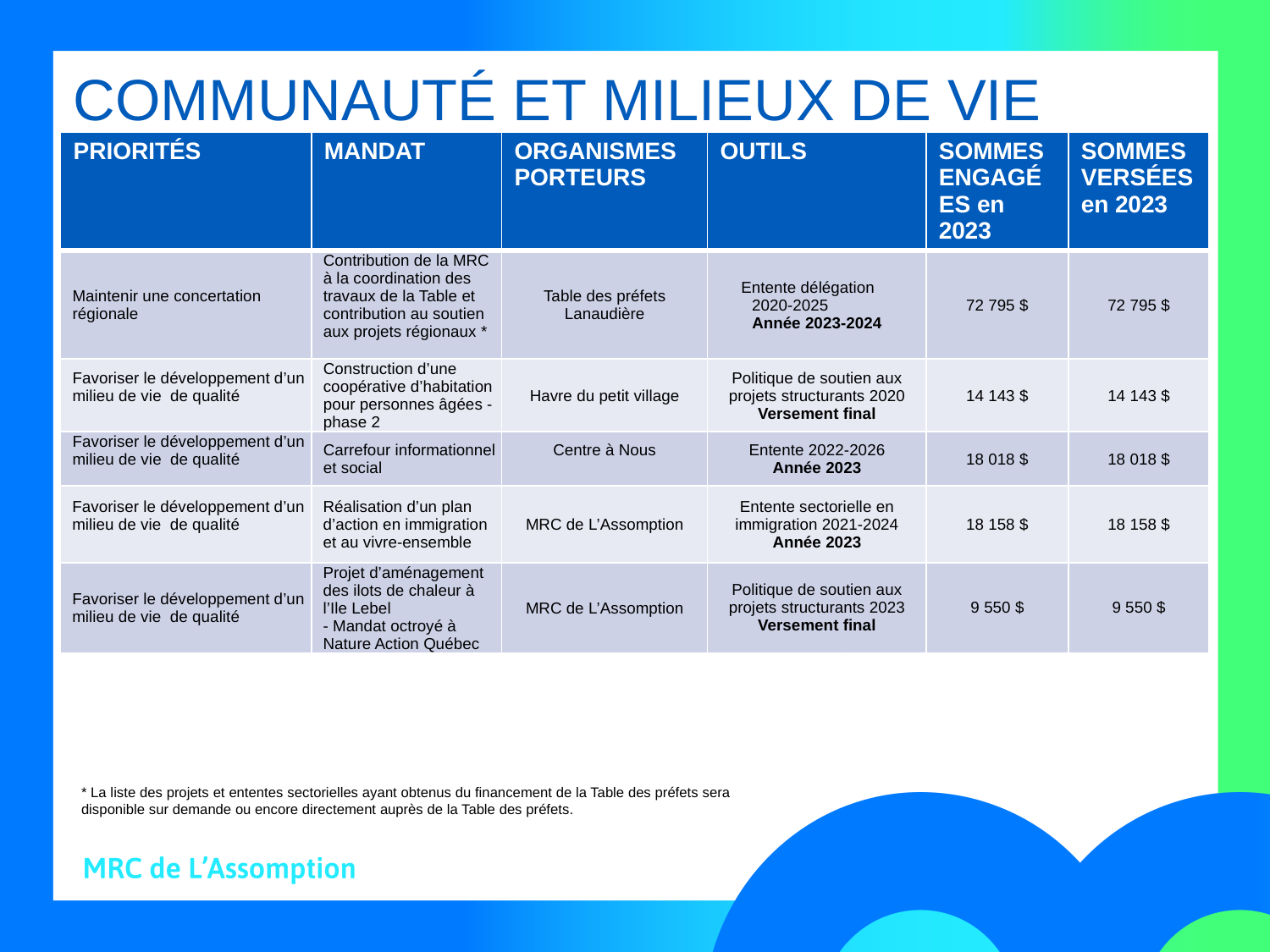

# COMMUNAUTÉ ET MILIEUX DE VIE
| PRIORITÉS | MANDAT | ORGANISMES PORTEURS | OUTILS | SOMMES ENGAGÉES en 2023 | SOMMES VERSÉES en 2023 |
| --- | --- | --- | --- | --- | --- |
| Maintenir une concertation régionale | Contribution de la MRC à la coordination des travaux de la Table et contribution au soutien aux projets régionaux \* | Table des préfets Lanaudière | Entente délégation 2020-2025 Année 2023-2024 | 72 795 $ | 72 795 $ |
| Favoriser le développement d’un milieu de vie de qualité | Construction d’une coopérative d’habitation pour personnes âgées - phase 2 | Havre du petit village | Politique de soutien aux projets structurants 2020 Versement final | 14 143 $ | 14 143 $ |
| Favoriser le développement d’un milieu de vie de qualité | Carrefour informationnel et social | Centre à Nous | Entente 2022-2026 Année 2023 | 18 018 $ | 18 018 $ |
| Favoriser le développement d’un milieu de vie de qualité | Réalisation d’un plan d’action en immigration et au vivre-ensemble | MRC de L’Assomption | Entente sectorielle en immigration 2021-2024 Année 2023 | 18 158 $ | 18 158 $ |
| Favoriser le développement d’un milieu de vie de qualité | Projet d’aménagement des ilots de chaleur à l’Ile Lebel - Mandat octroyé à Nature Action Québec | MRC de L’Assomption | Politique de soutien aux projets structurants 2023 Versement final | 9 550 $ | 9 550 $ |
* La liste des projets et ententes sectorielles ayant obtenus du financement de la Table des préfets sera disponible sur demande ou encore directement auprès de la Table des préfets.
*